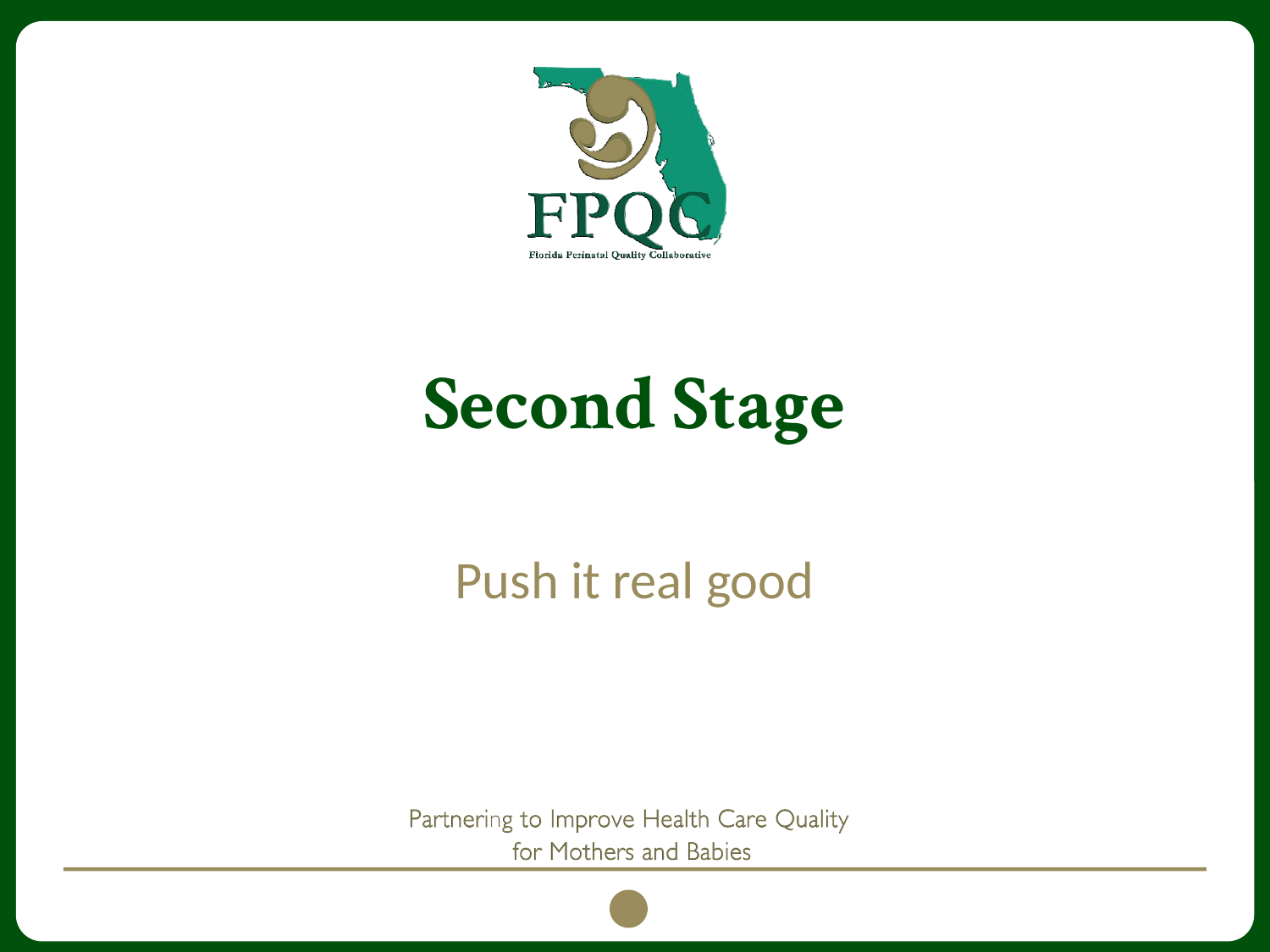

# Second Stage
Push it real good